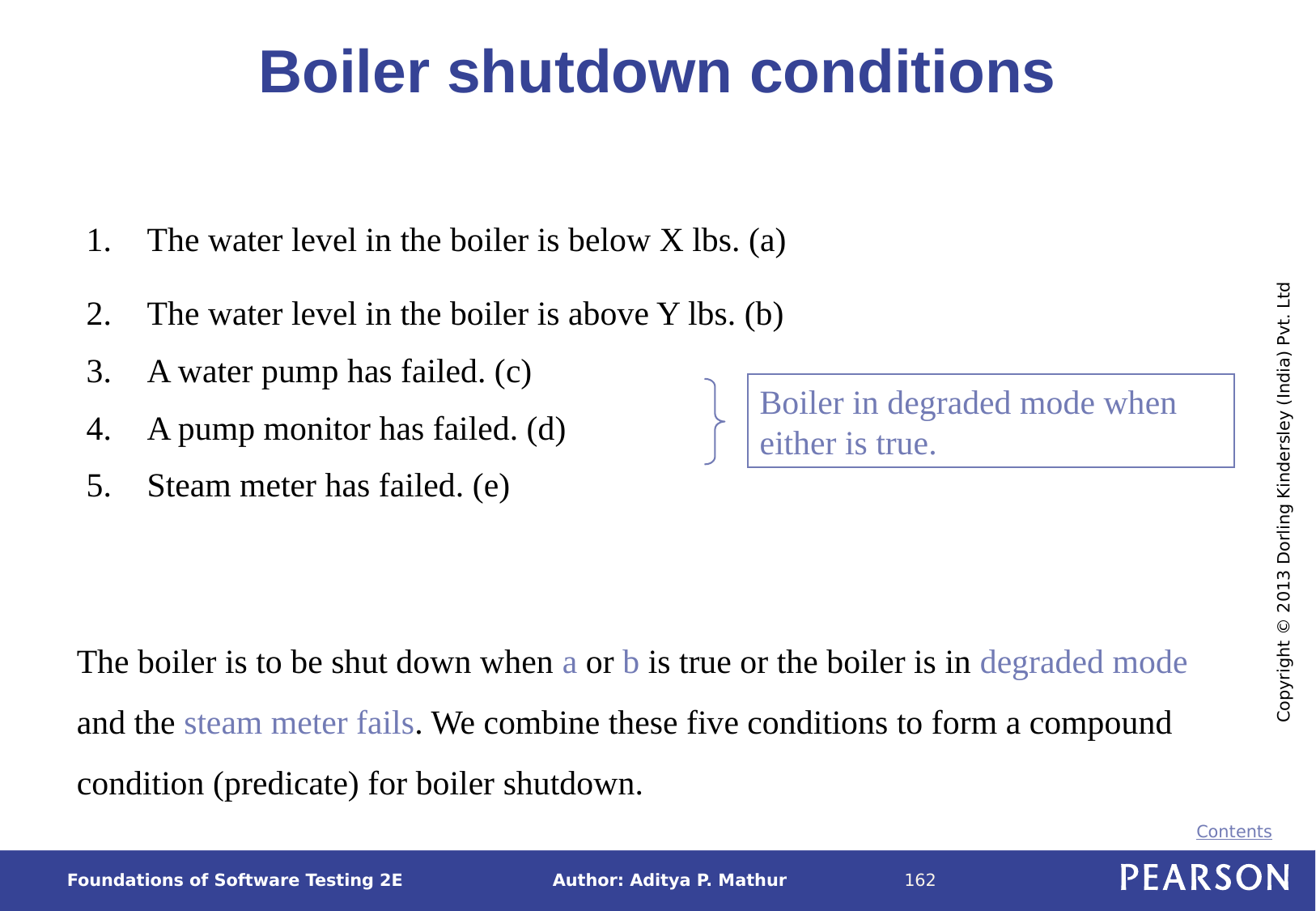

# Boiler shutdown conditions
The water level in the boiler is below X lbs. (a)
The water level in the boiler is above Y lbs. (b)
A water pump has failed. (c)
A pump monitor has failed. (d)
Steam meter has failed. (e)
Boiler in degraded mode when either is true.

The boiler is to be shut down when a or b is true or the boiler is in degraded mode and the steam meter fails. We combine these five conditions to form a compound condition (predicate) for boiler shutdown.